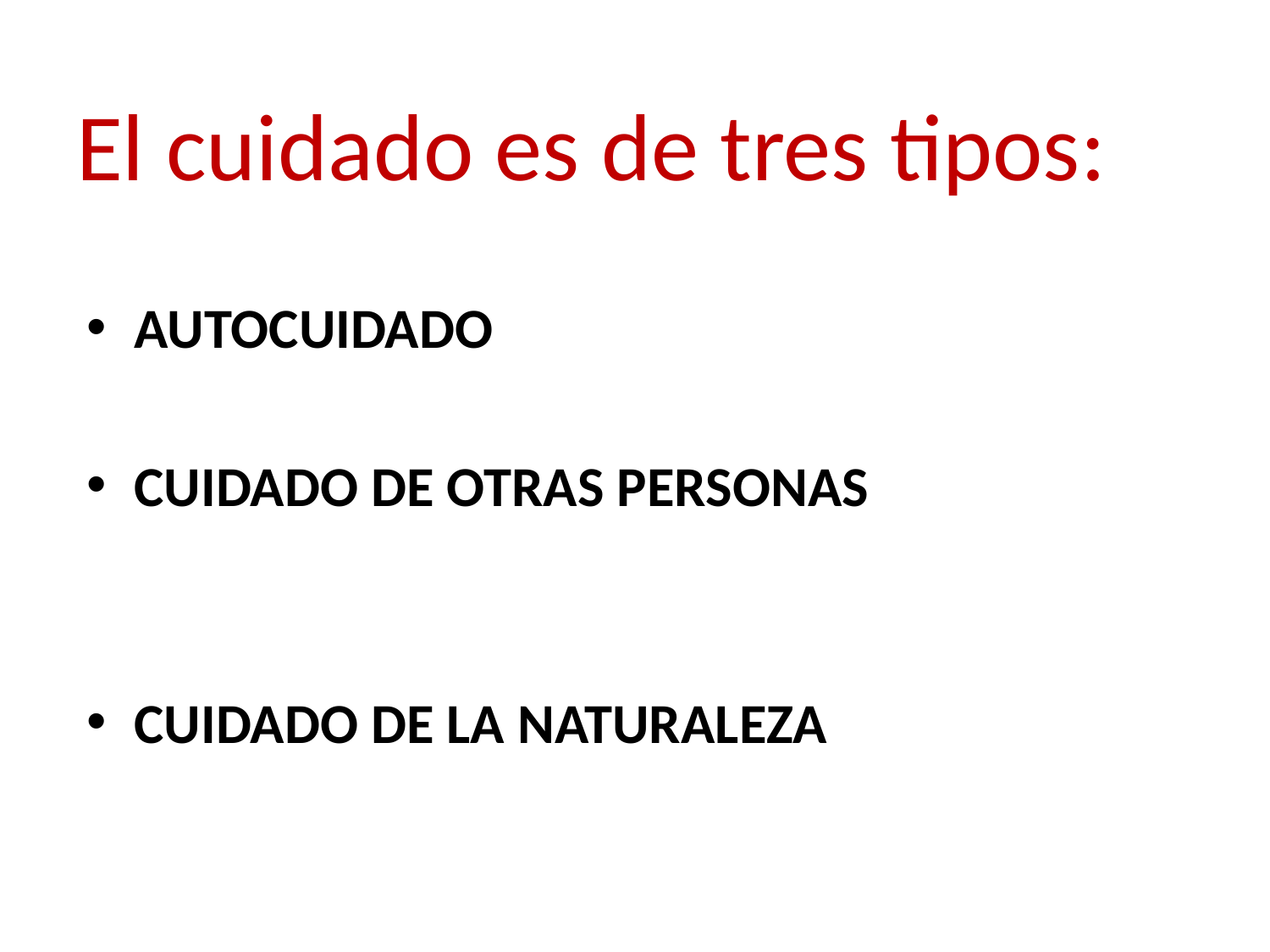

# El cuidado es de tres tipos:
AUTOCUIDADO

CUIDADO DE OTRAS PERSONAS

CUIDADO DE LA NATURALEZA